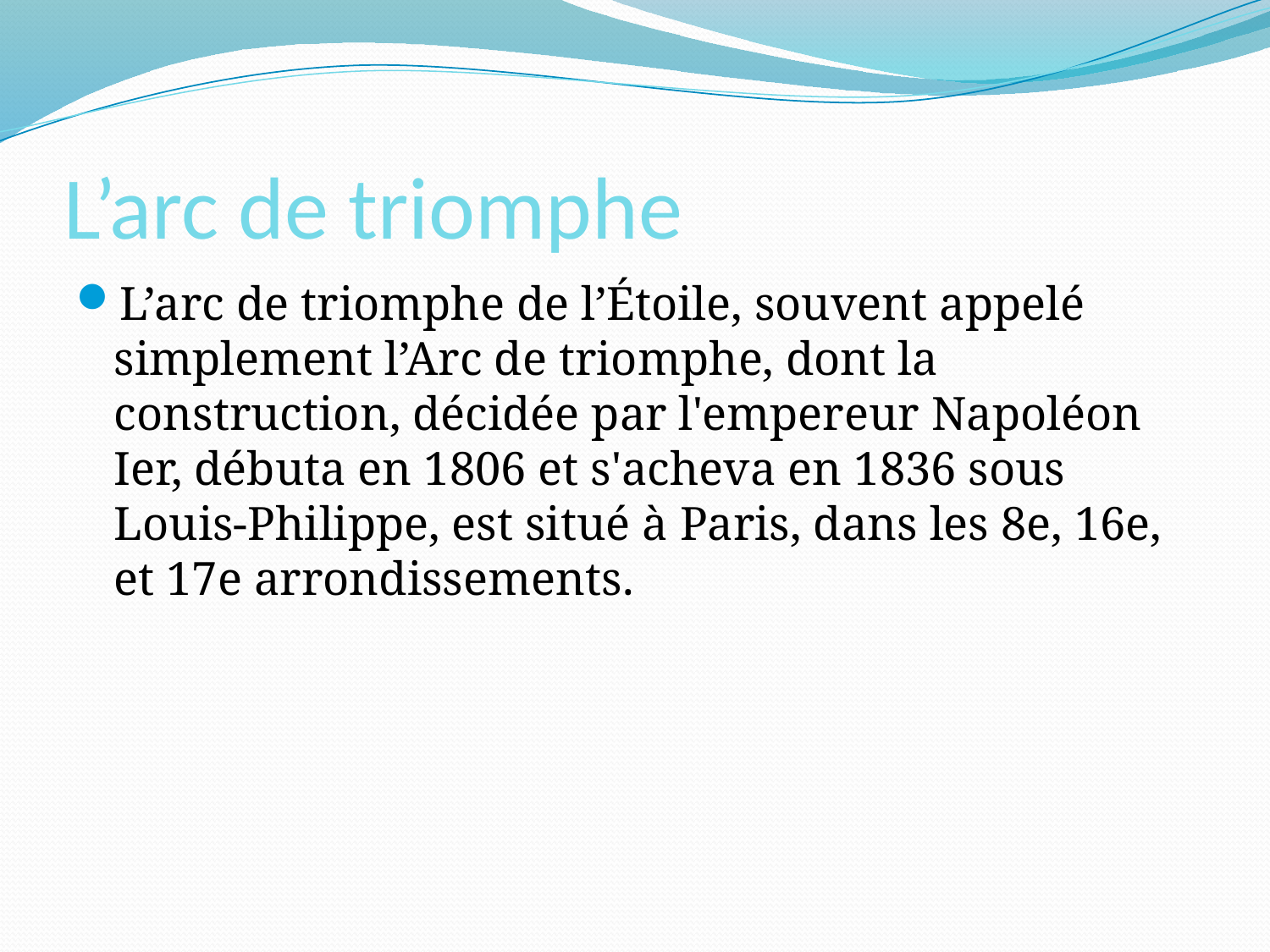

# L’arc de triomphe
L’arc de triomphe de l’Étoile, souvent appelé simplement l’Arc de triomphe, dont la construction, décidée par l'empereur Napoléon Ier, débuta en 1806 et s'acheva en 1836 sous Louis-Philippe, est situé à Paris, dans les 8e, 16e, et 17e arrondissements.